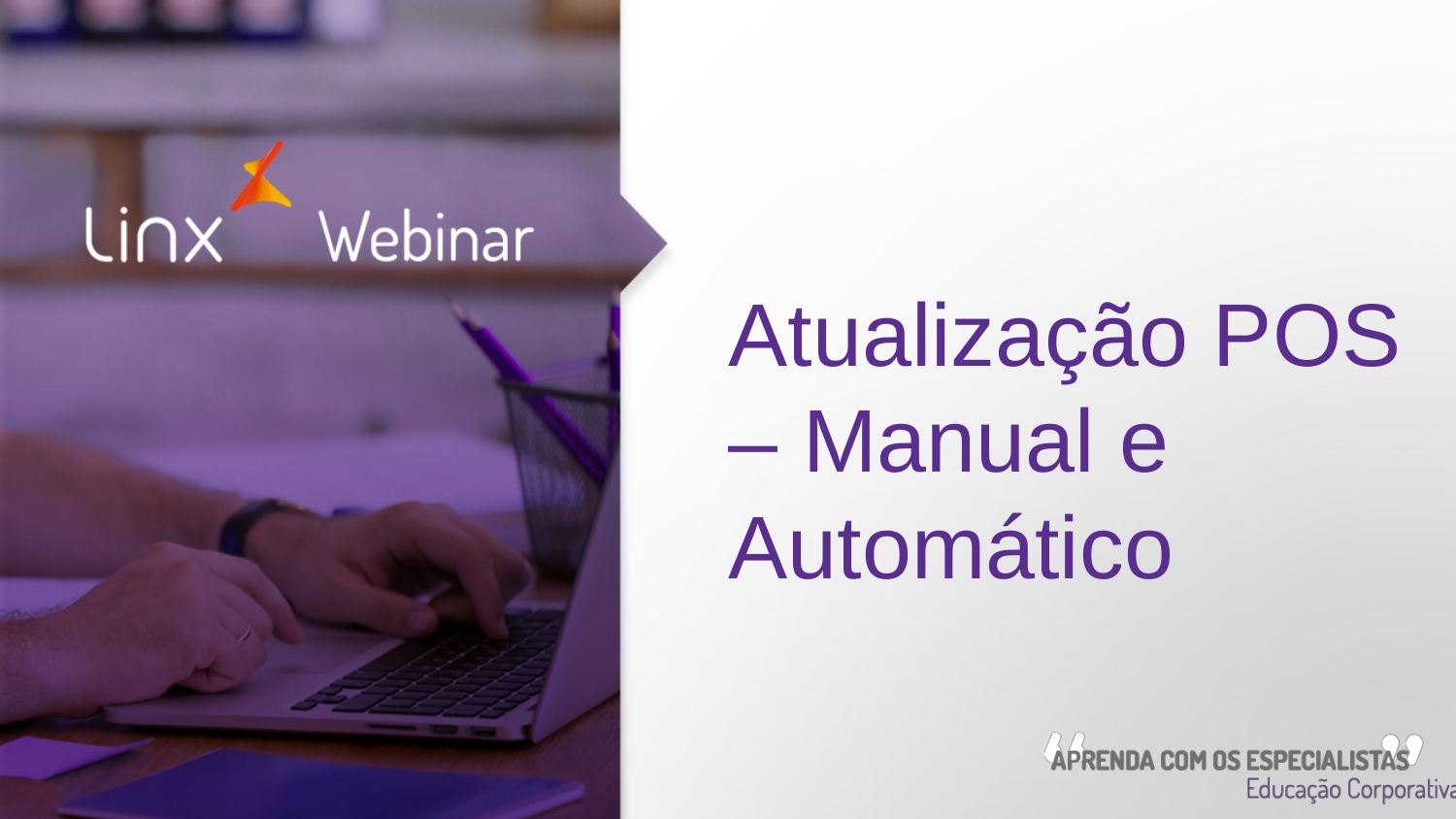

# Atualização POS – Manual e Automático